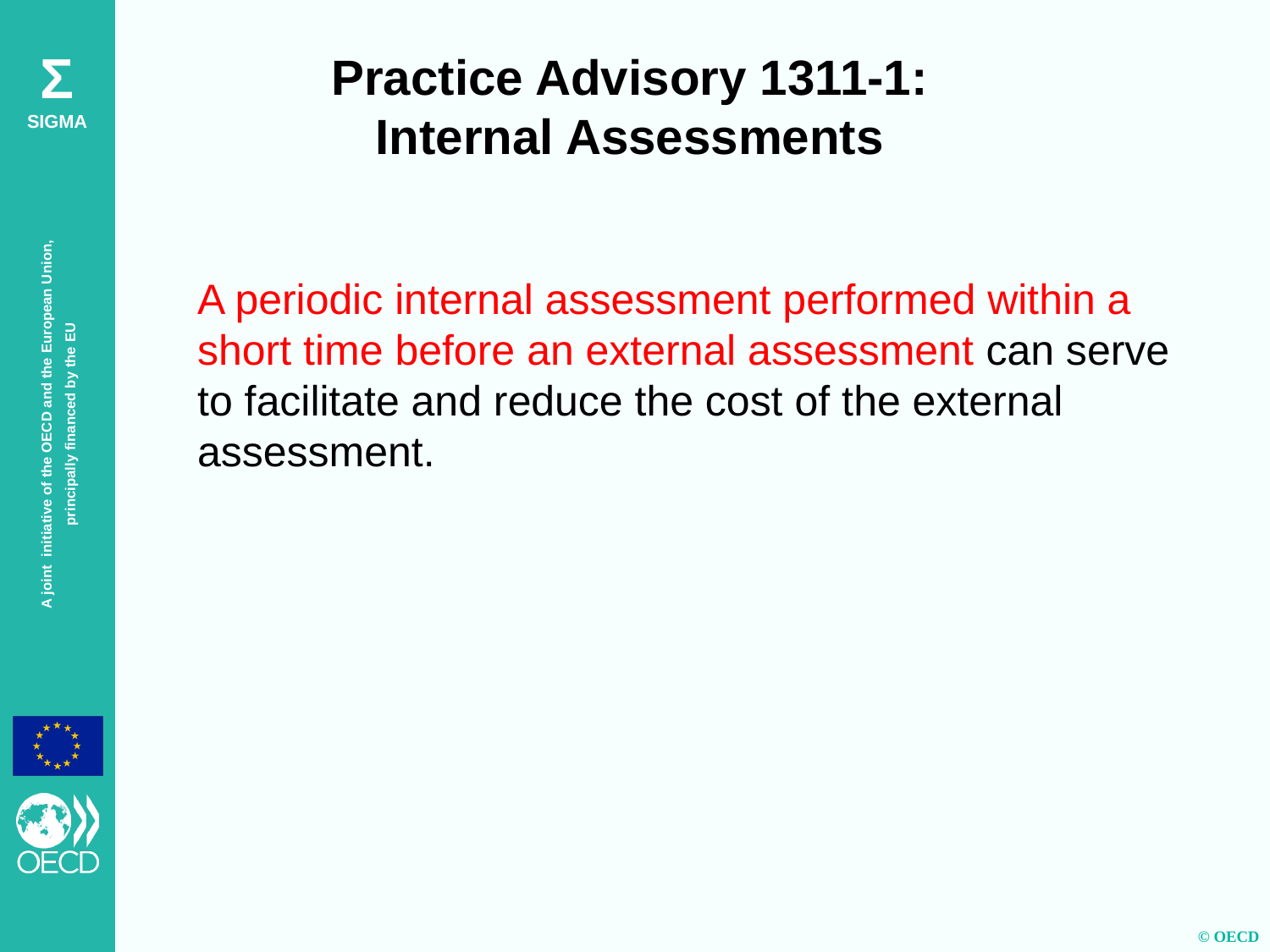

Practice Advisory 1311-1:
Internal Assessments
A periodic internal assessment performed within a short time before an external assessment can serve to facilitate and reduce the cost of the external assessment.